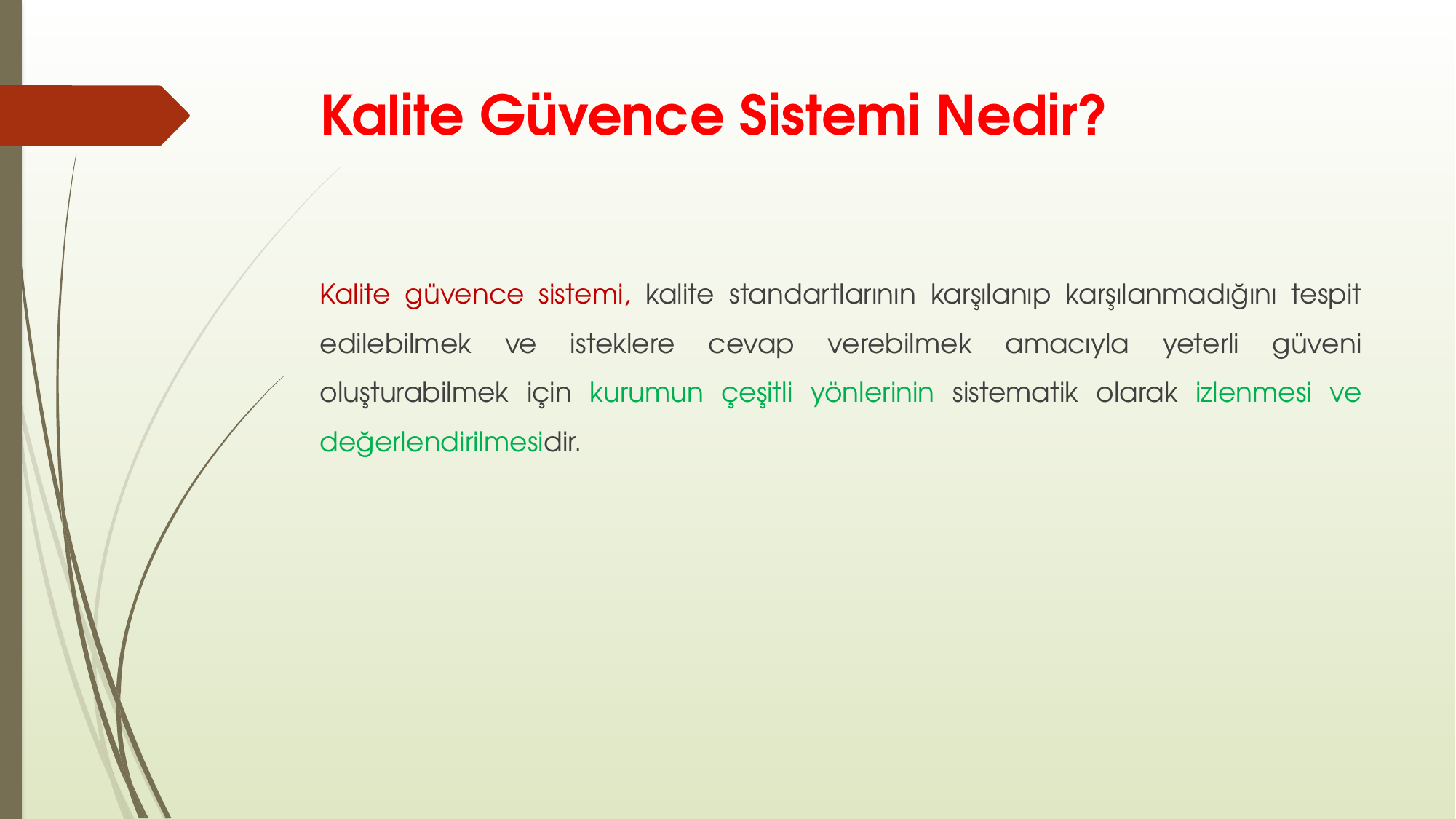

# Kalite Güvence Sistemi Nedir?
Kalite güvence sistemi, kalite standartlarının karşılanıp karşılanmadığını tespit edilebilmek ve isteklere cevap verebilmek amacıyla yeterli güveni oluşturabilmek için kurumun çeşitli yönlerinin sistematik olarak izlenmesi ve değerlendirilmesidir.